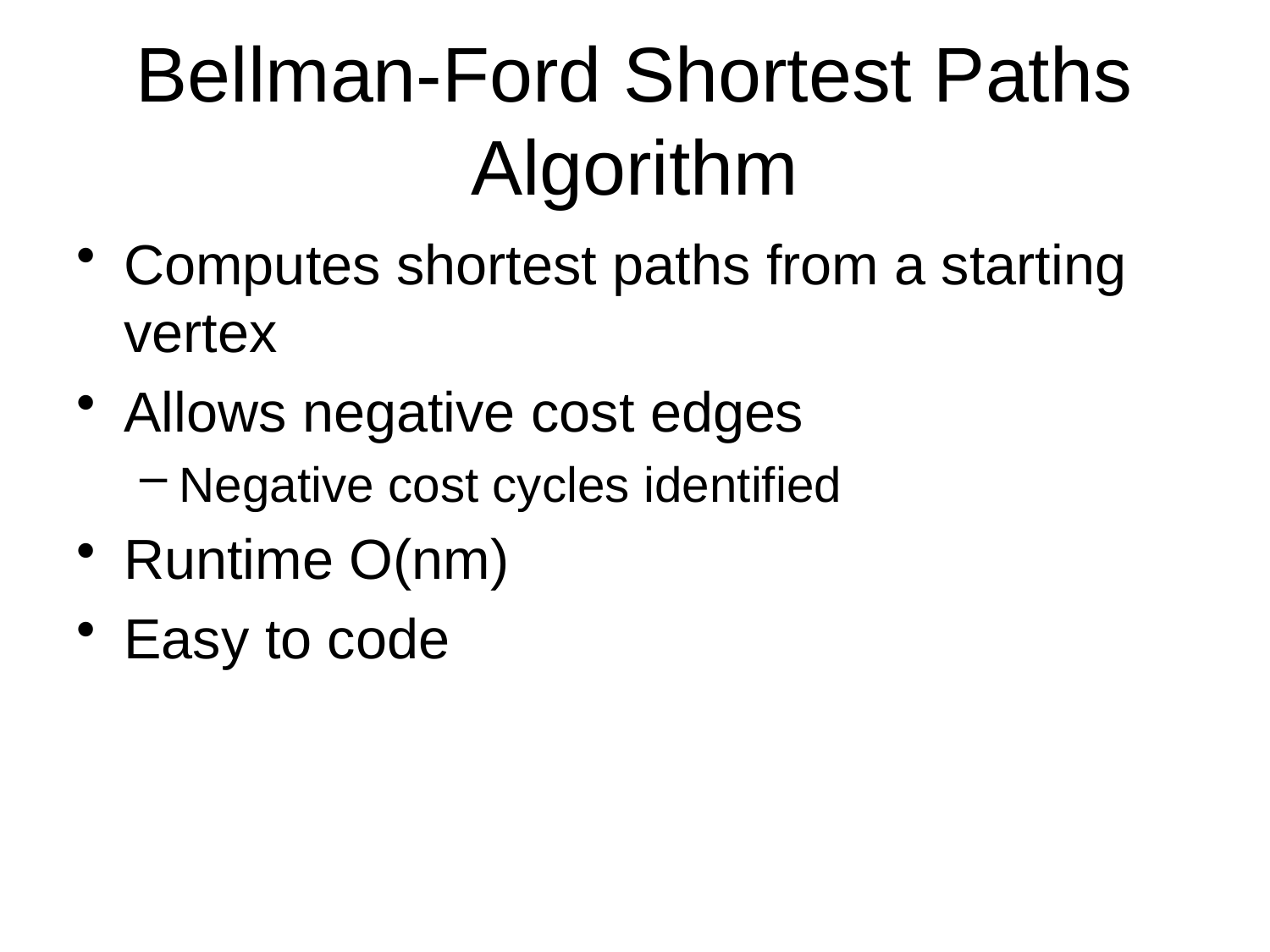

# Bellman-Ford Shortest Paths Algorithm
Computes shortest paths from a starting vertex
Allows negative cost edges
Negative cost cycles identified
Runtime O(nm)
Easy to code